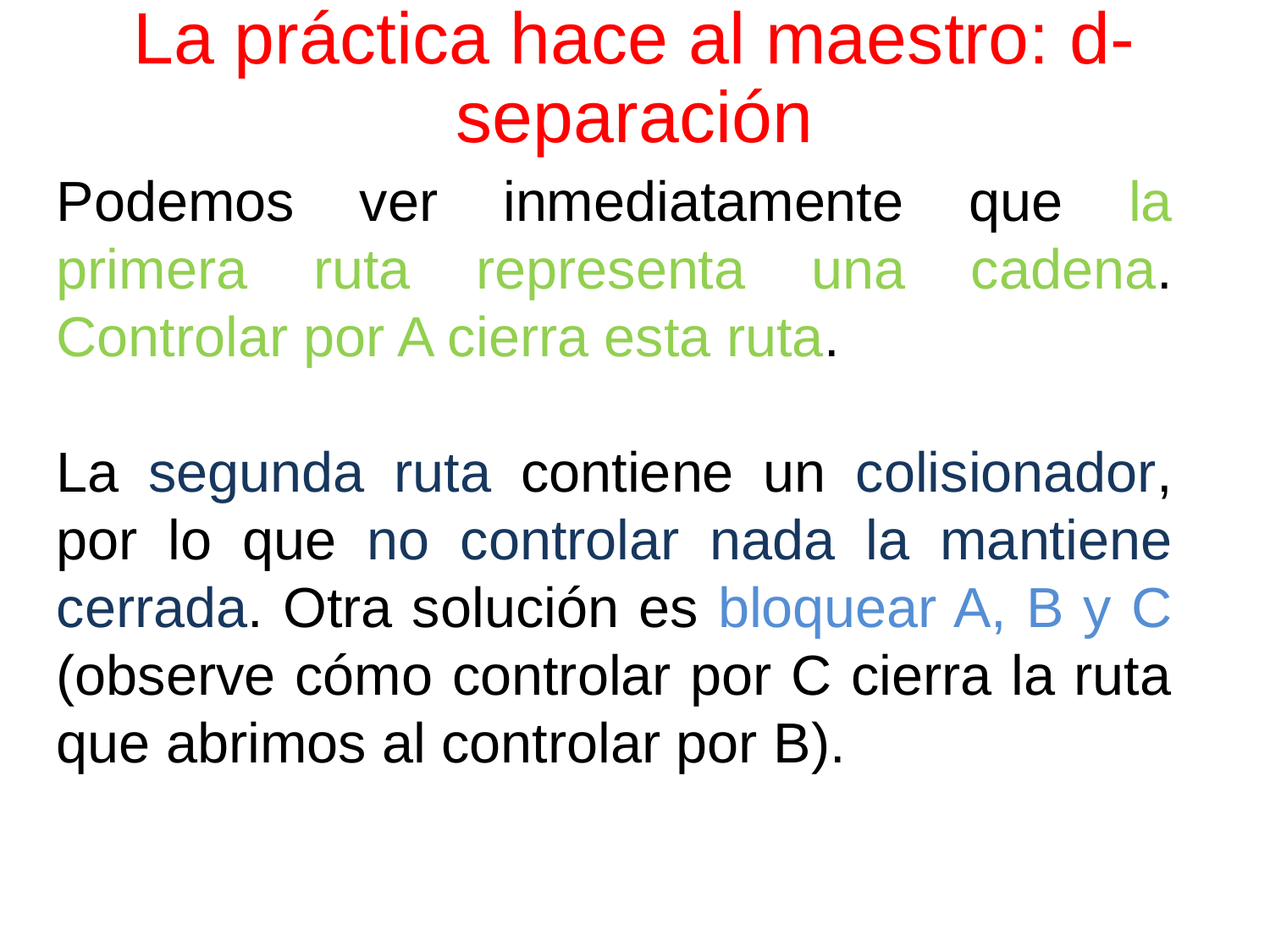

# La práctica hace al maestro: d-separación
Podemos ver inmediatamente que la primera ruta representa una cadena. Controlar por A cierra esta ruta.

La segunda ruta contiene un colisionador, por lo que no controlar nada la mantiene cerrada. Otra solución es bloquear A, B y C (observe cómo controlar por C cierra la ruta que abrimos al controlar por B).